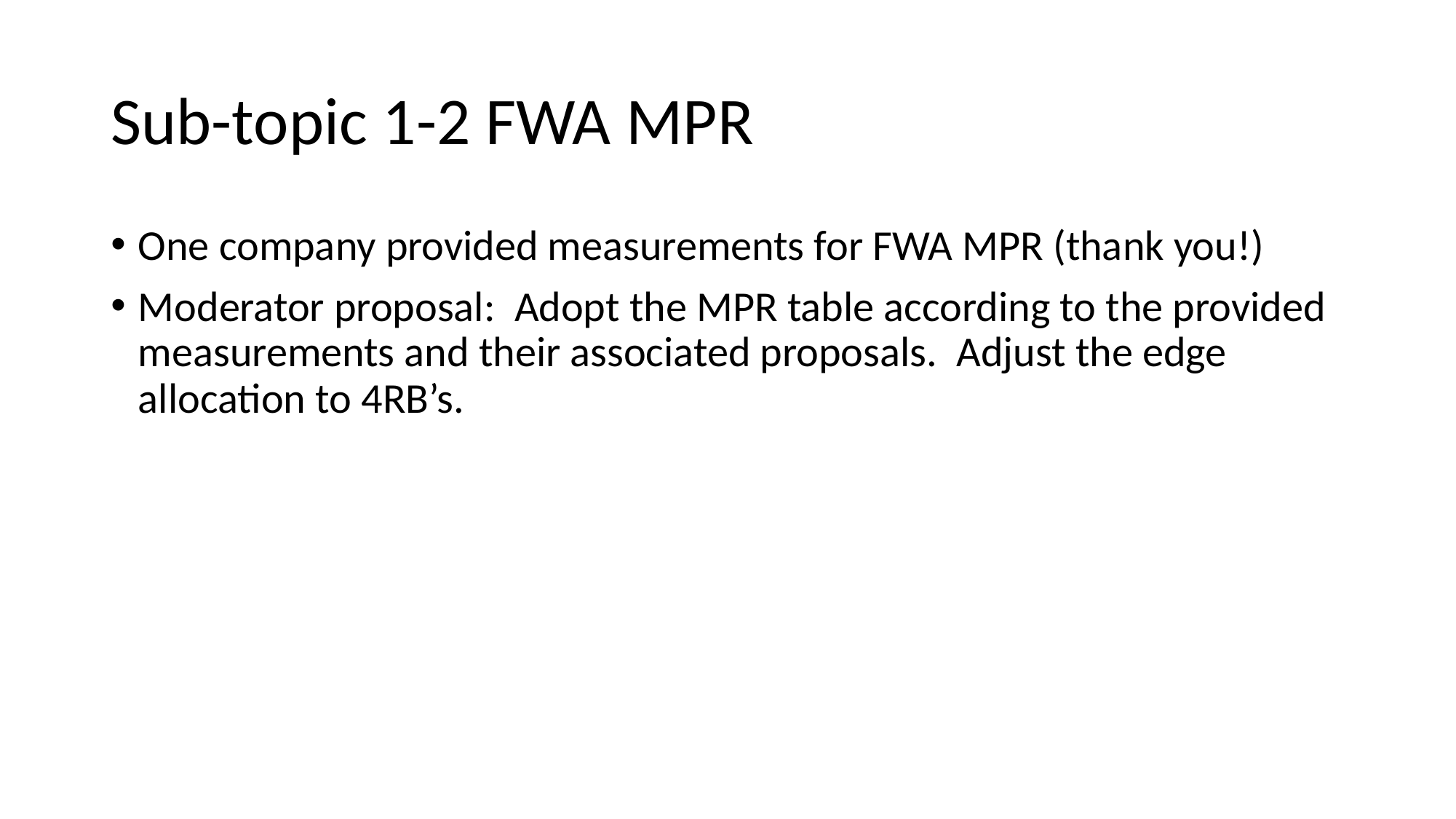

# Sub-topic 1-2 FWA MPR
One company provided measurements for FWA MPR (thank you!)
Moderator proposal:  Adopt the MPR table according to the provided measurements and their associated proposals.  Adjust the edge allocation to 4RB’s.